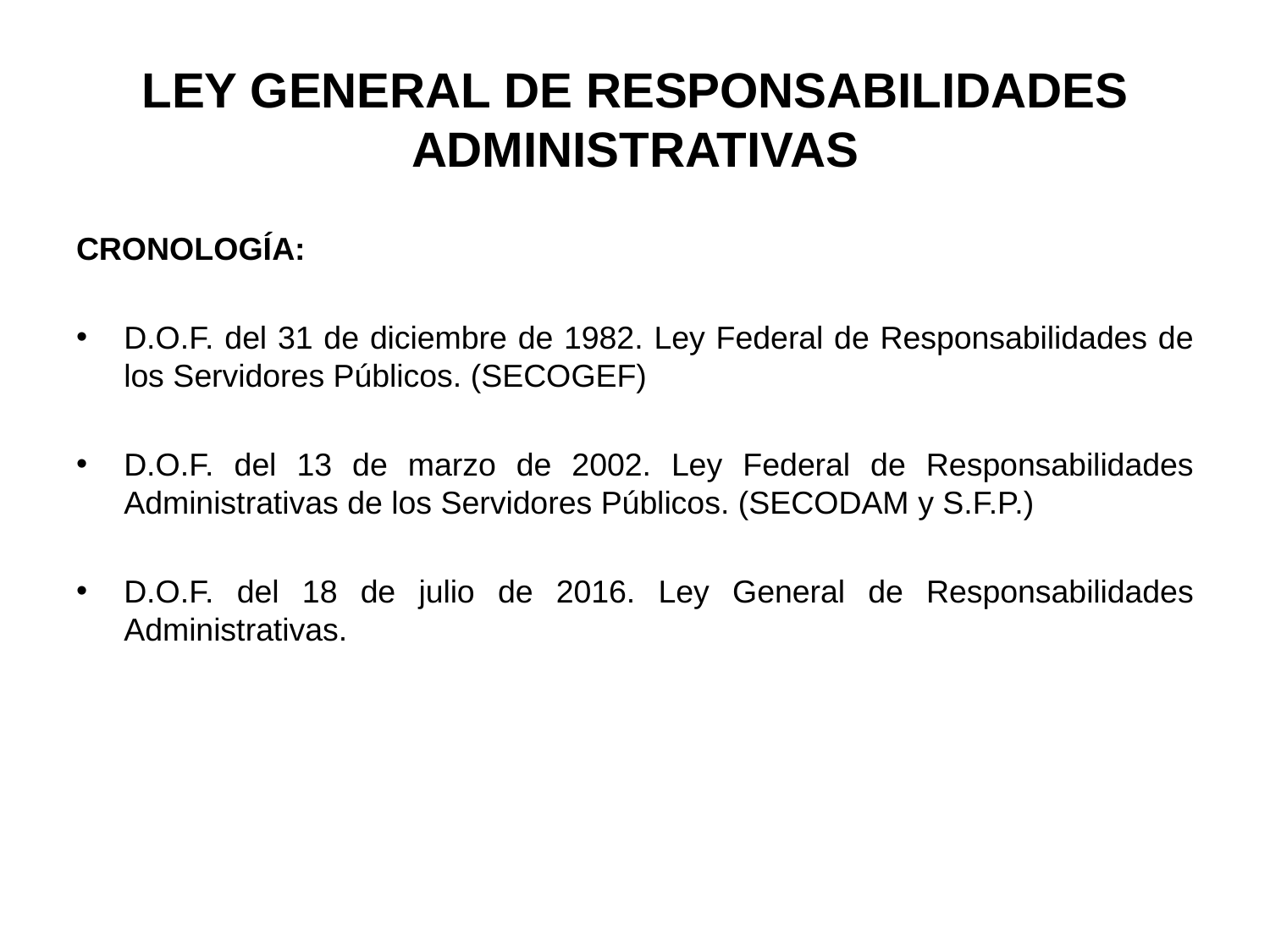

# LEY GENERAL DE RESPONSABILIDADES ADMINISTRATIVAS
CRONOLOGÍA:

D.O.F. del 31 de diciembre de 1982. Ley Federal de Responsabilidades de los Servidores Públicos. (SECOGEF)

D.O.F. del 13 de marzo de 2002. Ley Federal de Responsabilidades Administrativas de los Servidores Públicos. (SECODAM y S.F.P.)

D.O.F. del 18 de julio de 2016. Ley General de Responsabilidades Administrativas.